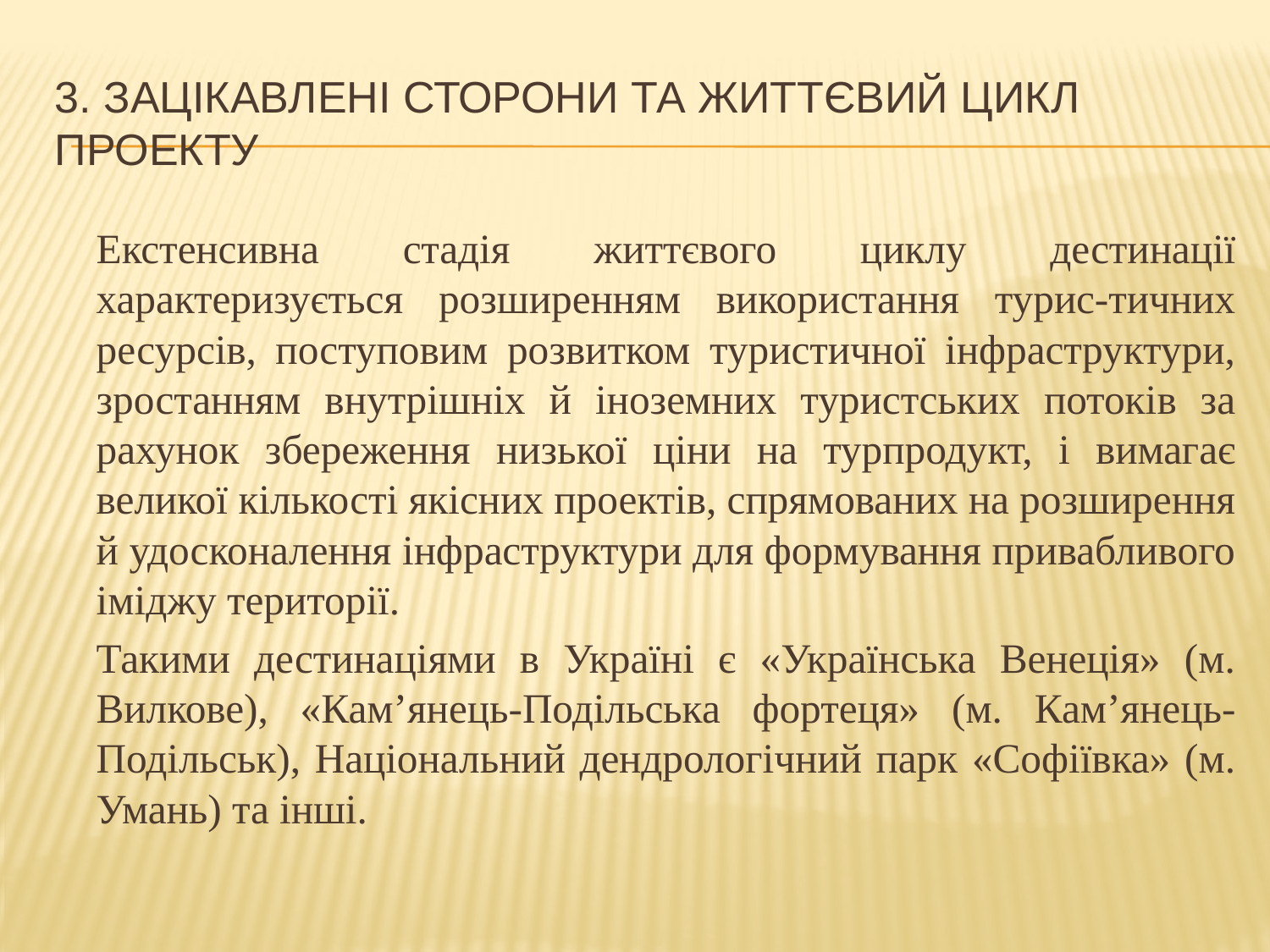

# 3. Зацікавлені сторони та життєвий цикл проекту
Екстенсивна стадія життєвого циклу дестинації характеризується розширенням використання турис-тичних ресурсів, поступовим розвитком туристичної інфраструктури, зростанням внутрішніх й іноземних туристських потоків за рахунок збереження низької ціни на турпродукт, і вимагає великої кількості якісних проектів, спрямованих на розширення й удосконалення інфраструктури для формування привабливого іміджу території.
Такими дестинаціями в Україні є «Українська Венеція» (м. Вилкове), «Кам’янець-Подільська фортеця» (м. Кам’янець-Подільськ), Національний дендрологічний парк «Софіївка» (м. Умань) та інші.